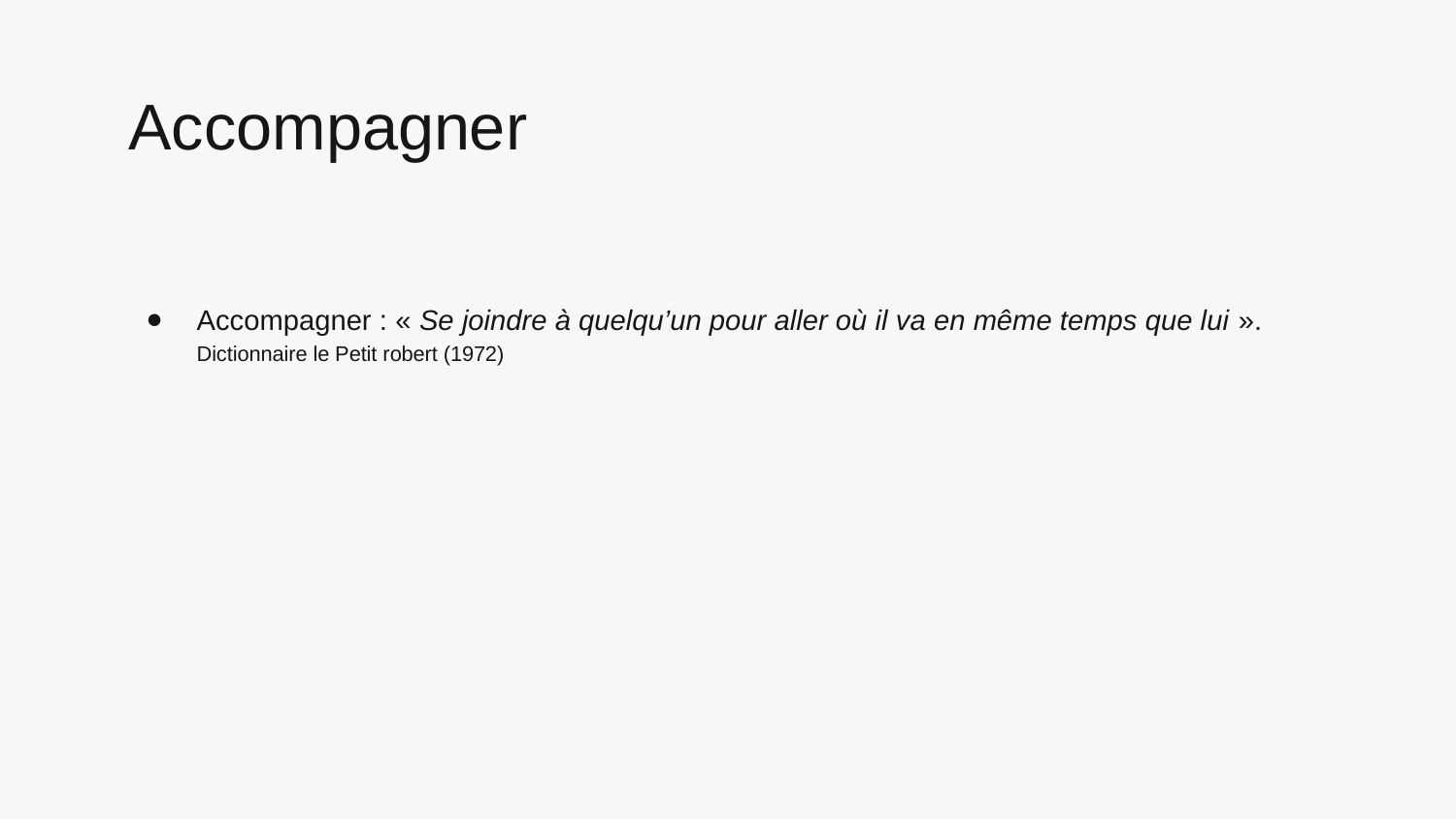

# Accompagner
Accompagner : « Se joindre à quelqu’un pour aller où il va en même temps que lui ». Dictionnaire le Petit robert (1972)